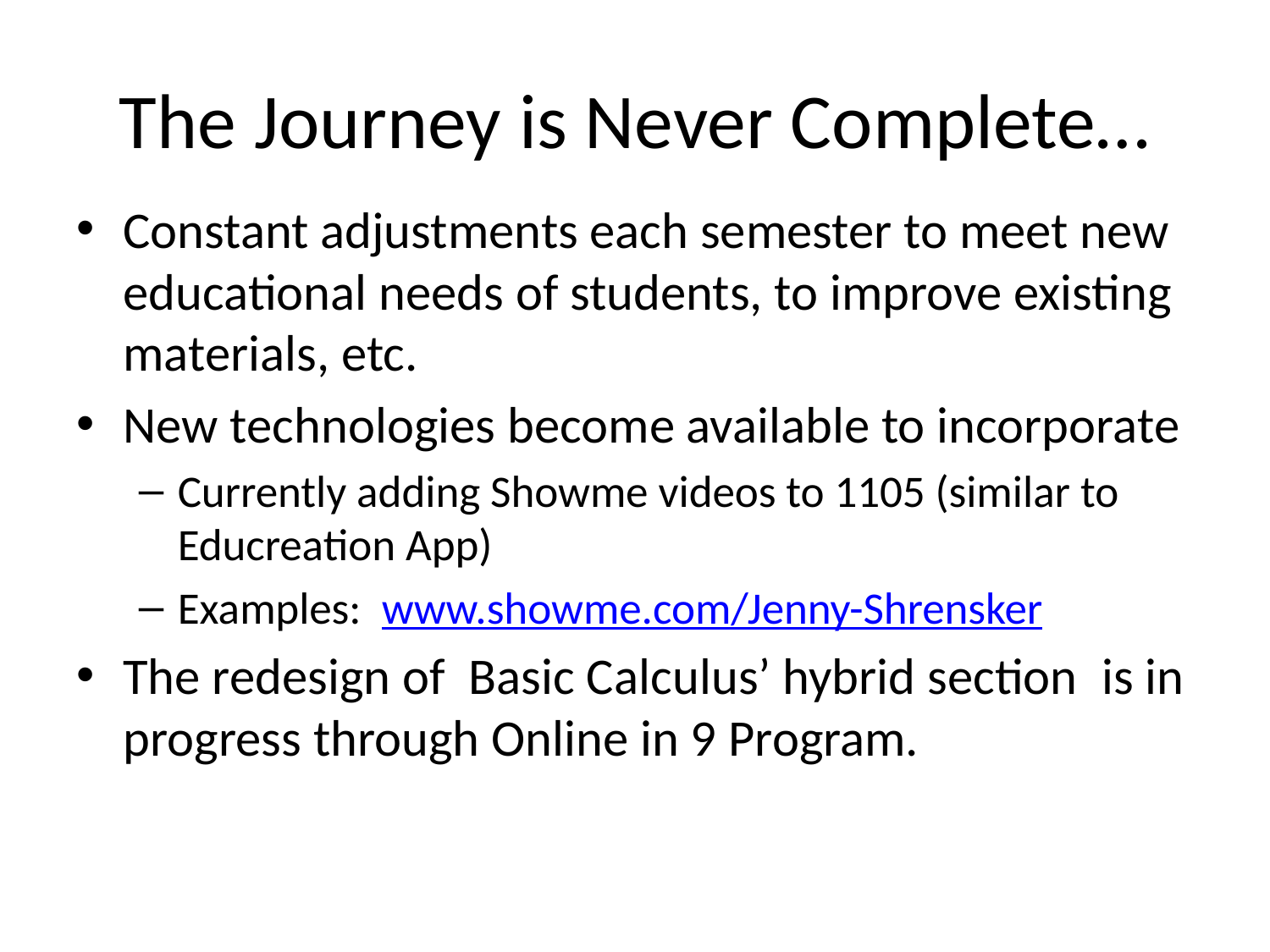

# The Journey is Never Complete…
Constant adjustments each semester to meet new educational needs of students, to improve existing materials, etc.
New technologies become available to incorporate
Currently adding Showme videos to 1105 (similar to  Educreation App)
Examples:  www.showme.com/Jenny-Shrensker
The redesign of  Basic Calculus’ hybrid section  is in progress through Online in 9 Program.